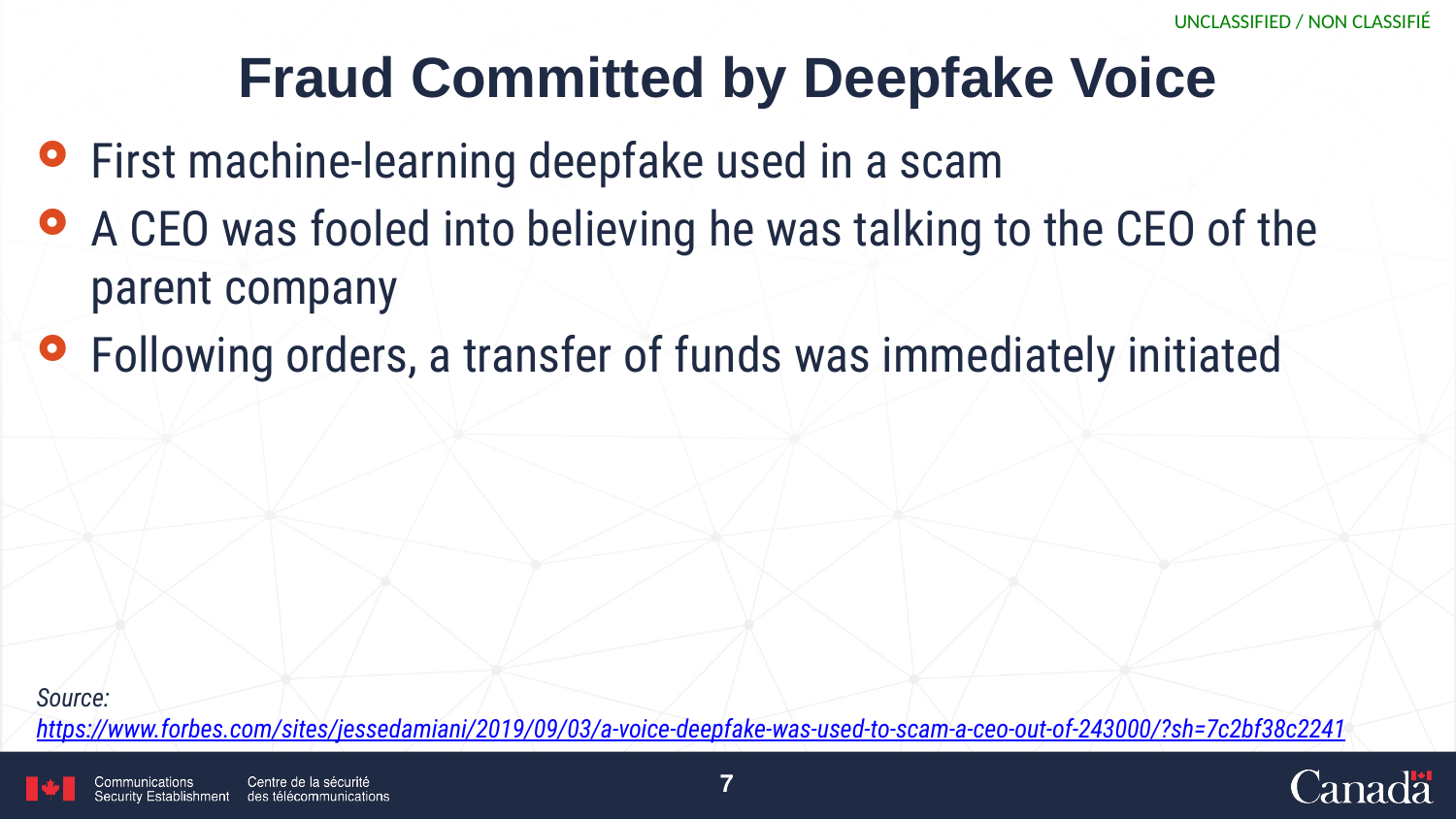

# Fraud Committed by Deepfake Voice
First machine-learning deepfake used in a scam
A CEO was fooled into believing he was talking to the CEO of the parent company
Following orders, a transfer of funds was immediately initiated
Source: https://www.forbes.com/sites/jessedamiani/2019/09/03/a-voice-deepfake-was-used-to-scam-a-ceo-out-of-243000/?sh=7c2bf38c2241